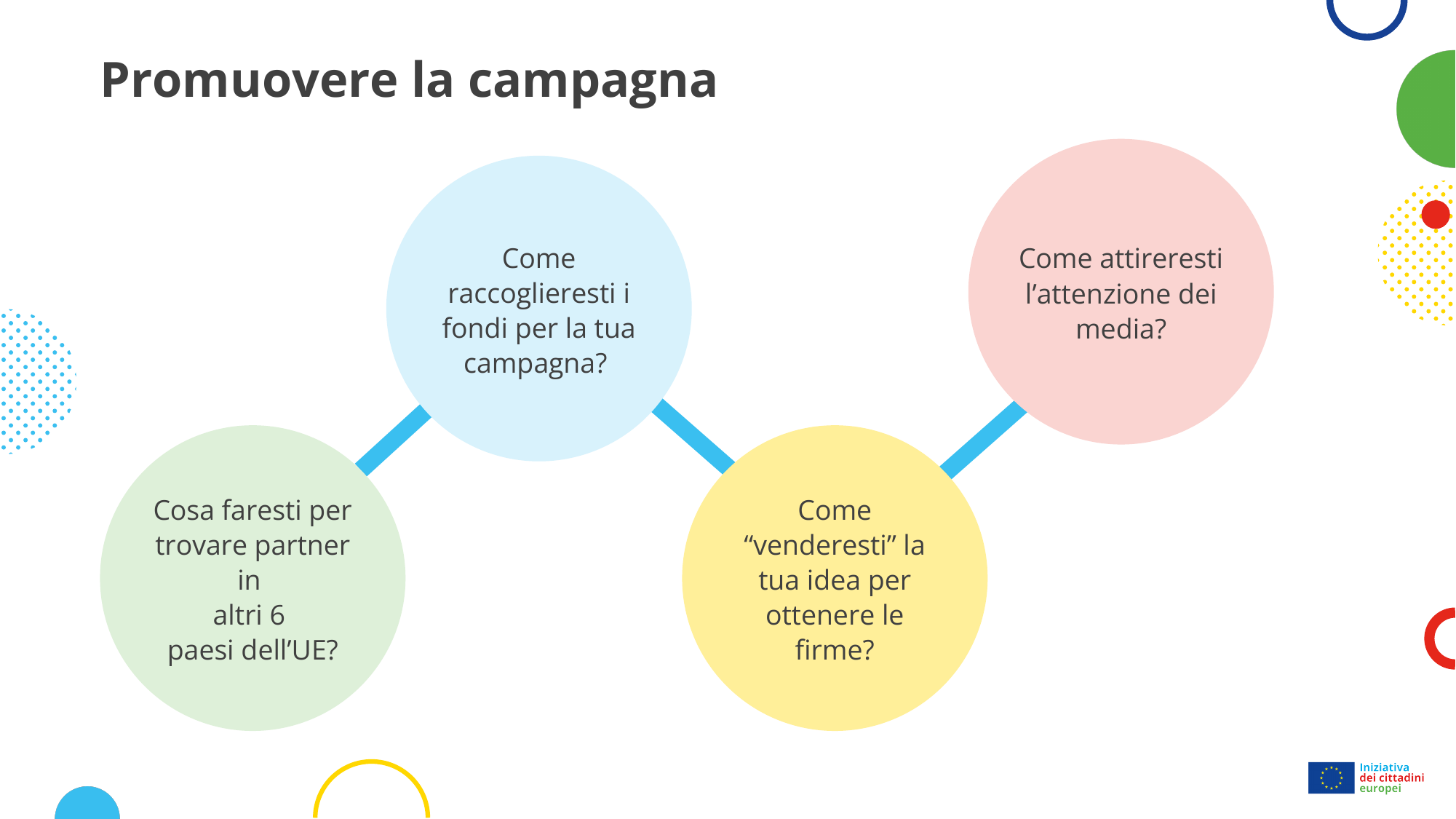

# Promuovere la campagna
Come attireresti l’attenzione dei media?
Come raccoglieresti i fondi per la tua campagna?
Cosa faresti per trovare partner in
altri 6
paesi dell’UE?
Come “venderesti” la tua idea per ottenere le firme?